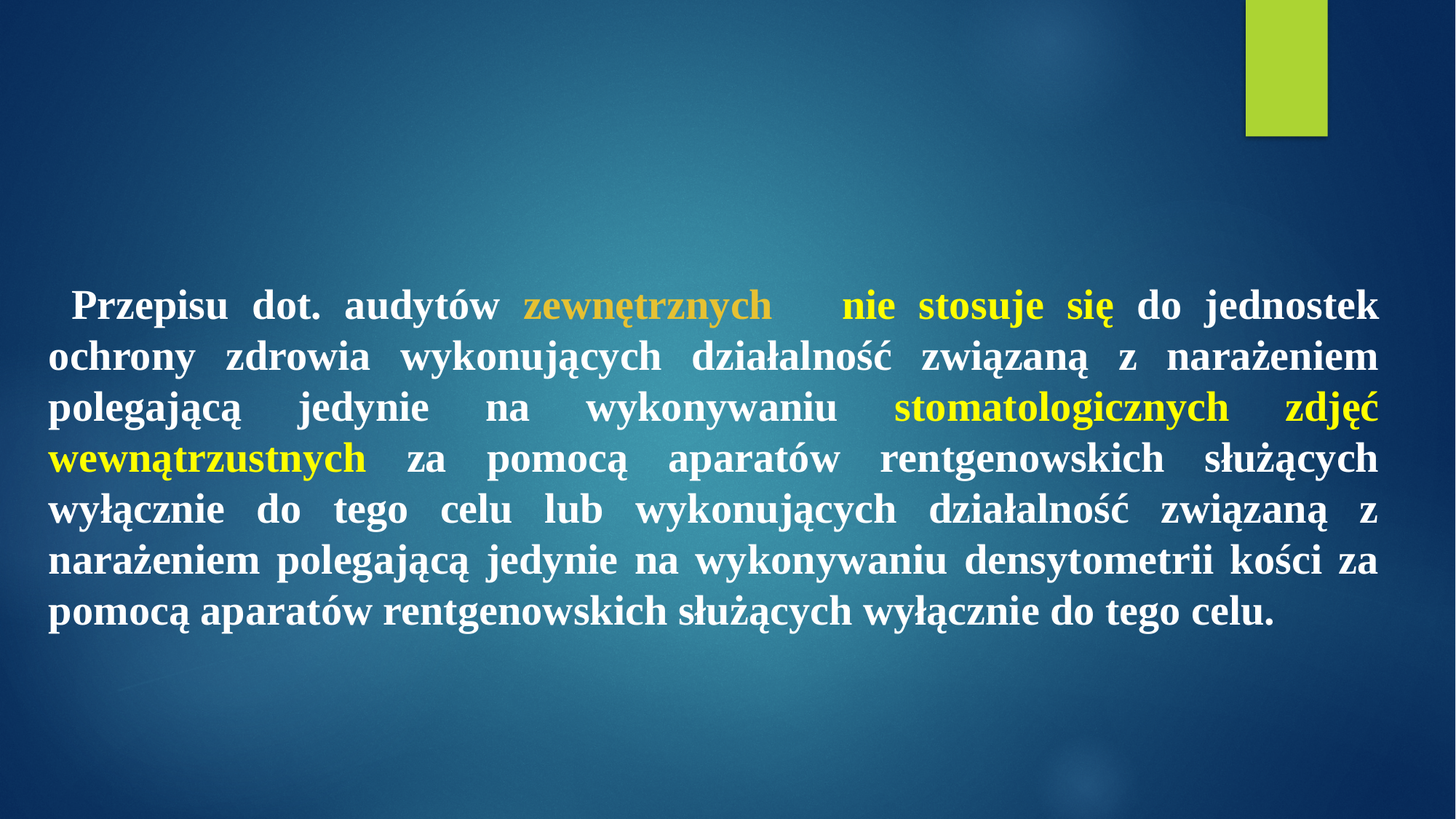

Przepisu dot. audytów zewnętrznych   nie stosuje się do jednostek ochrony zdrowia wykonujących działalność związaną z narażeniem polegającą jedynie na wykonywaniu stomatologicznych zdjęć wewnątrzustnych za pomocą aparatów rentgenowskich służących wyłącznie do tego celu lub wykonujących działalność związaną z narażeniem polegającą jedynie na wykonywaniu densytometrii kości za pomocą aparatów rentgenowskich służących wyłącznie do tego celu.